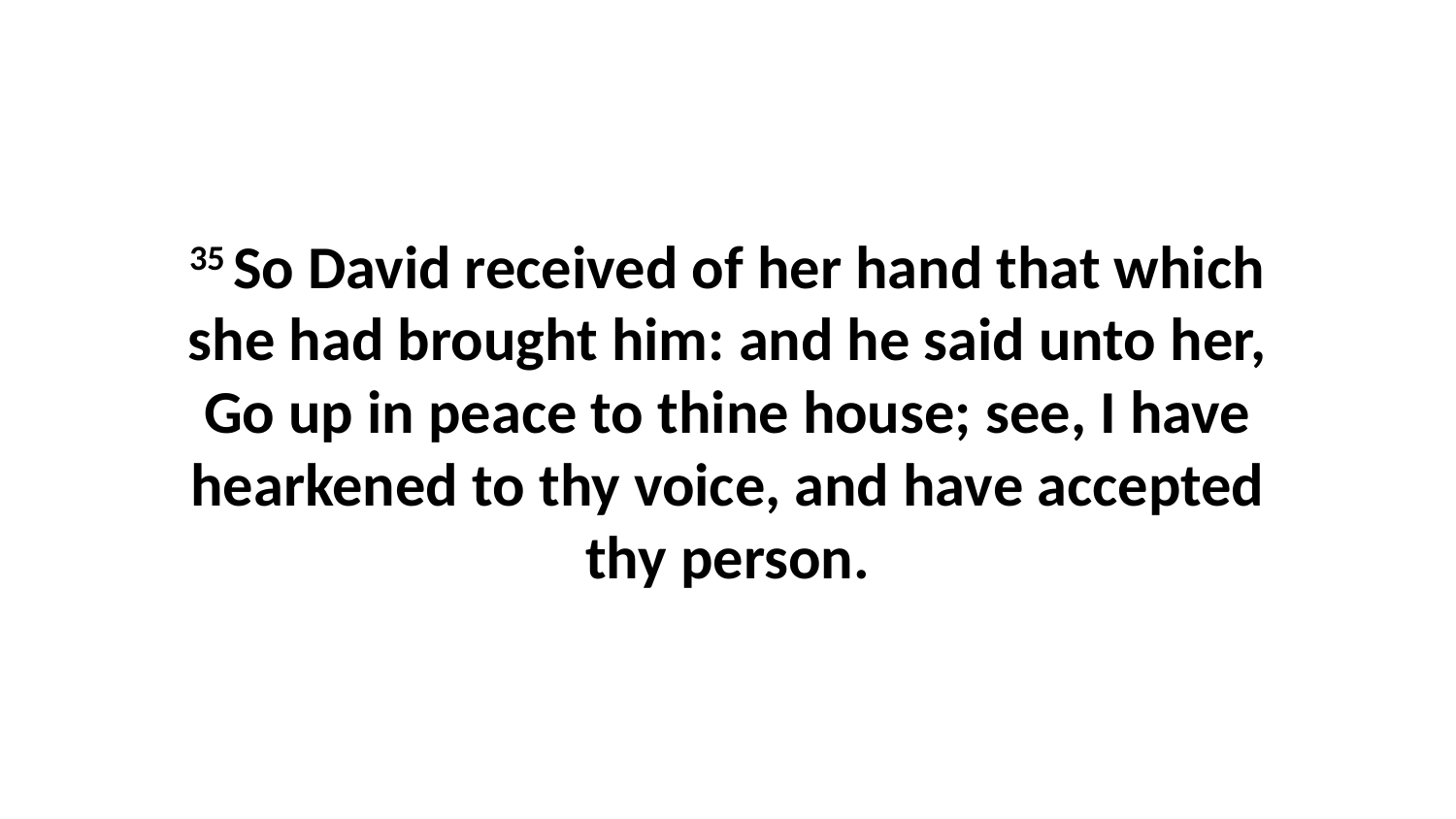

35 So David received of her hand that which she had brought him: and he said unto her, Go up in peace to thine house; see, I have hearkened to thy voice, and have accepted thy person.